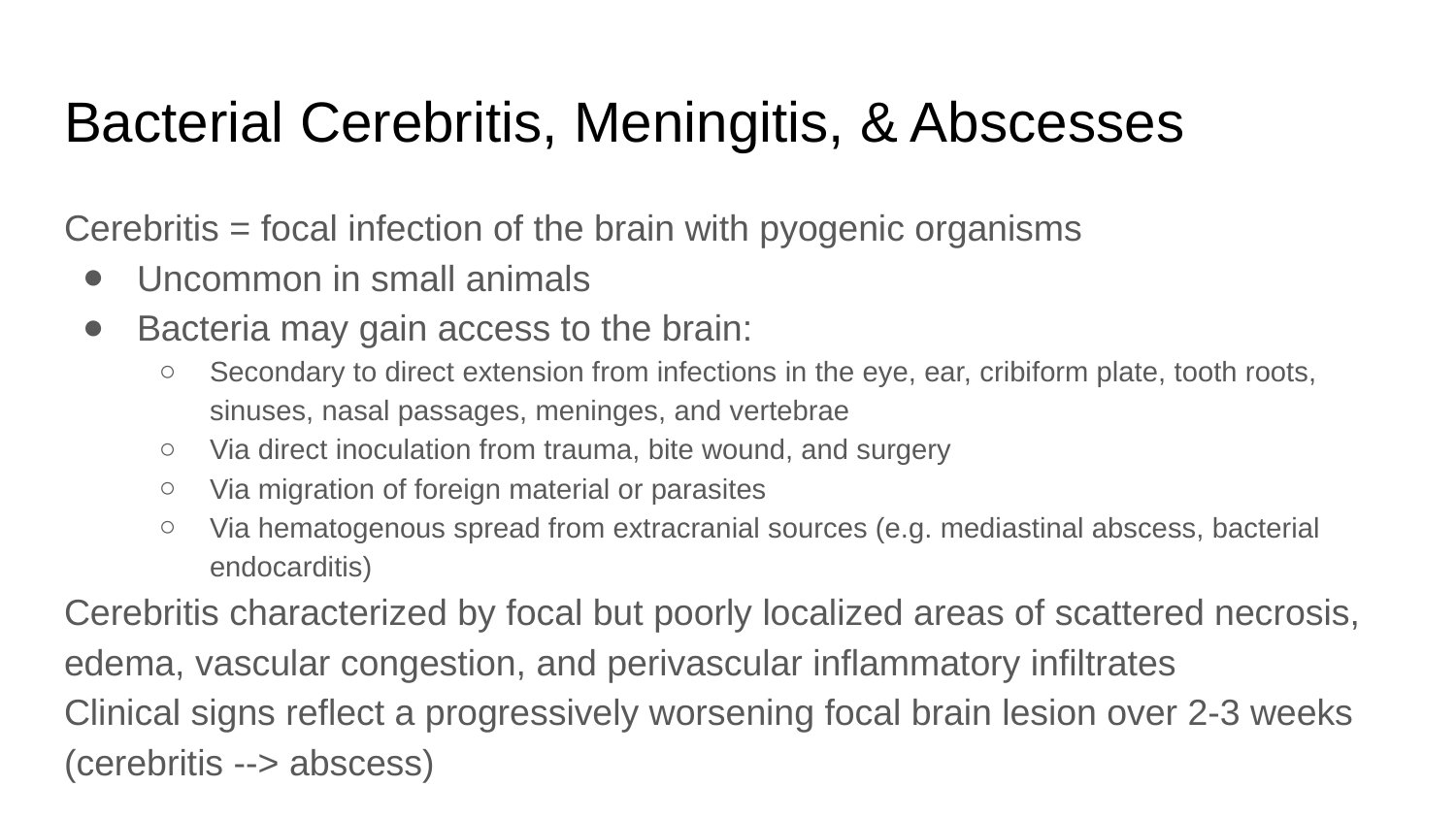

# Bacterial Cerebritis, Meningitis, & Abscesses
Cerebritis = focal infection of the brain with pyogenic organisms
Uncommon in small animals
Bacteria may gain access to the brain:
Secondary to direct extension from infections in the eye, ear, cribiform plate, tooth roots, sinuses, nasal passages, meninges, and vertebrae
Via direct inoculation from trauma, bite wound, and surgery
Via migration of foreign material or parasites
Via hematogenous spread from extracranial sources (e.g. mediastinal abscess, bacterial endocarditis)
Cerebritis characterized by focal but poorly localized areas of scattered necrosis, edema, vascular congestion, and perivascular inflammatory infiltrates
Clinical signs reflect a progressively worsening focal brain lesion over 2-3 weeks (cerebritis --> abscess)